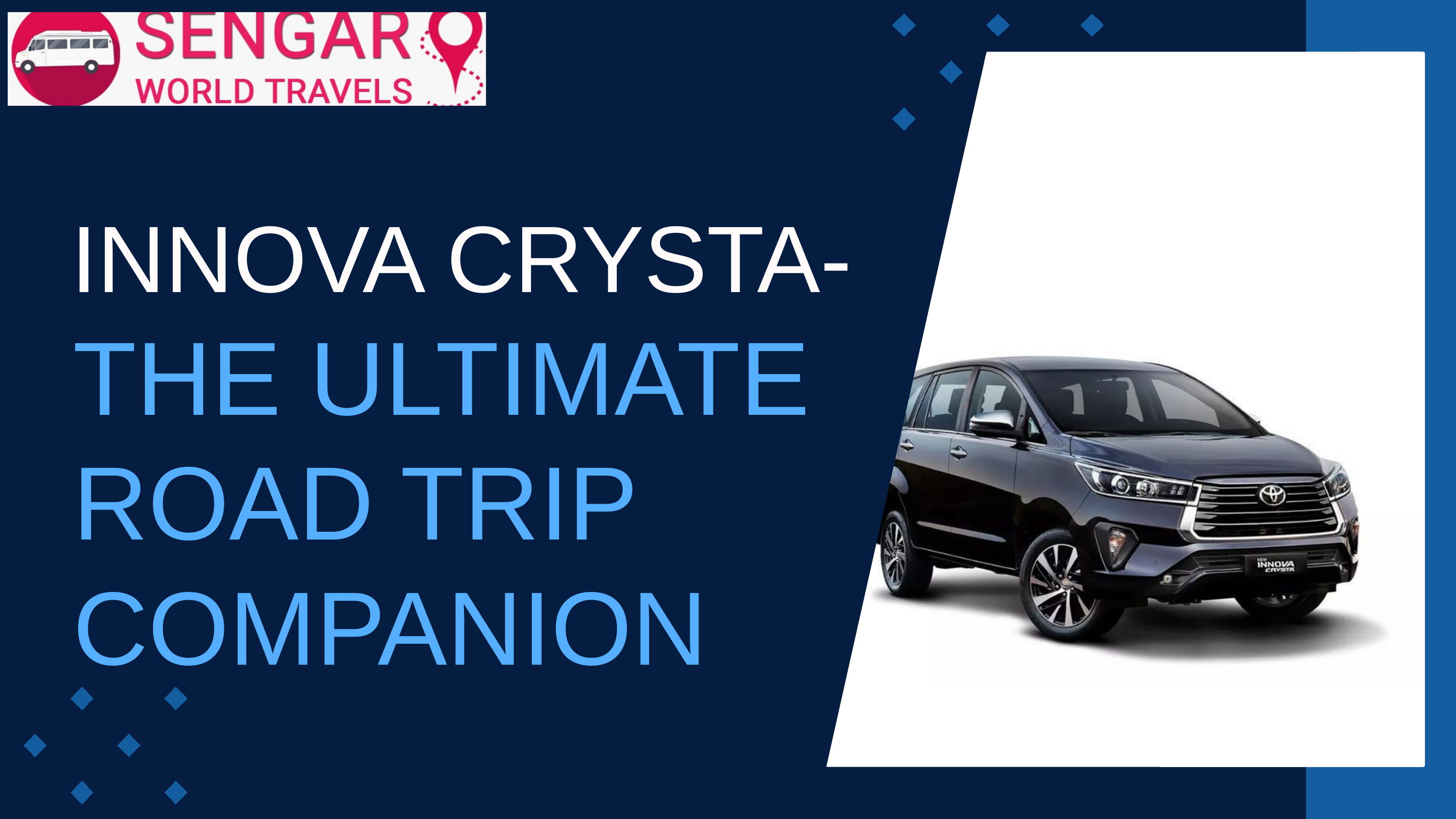

INNOVA CRYSTA-
THE ULTIMATE ROAD TRIP COMPANION